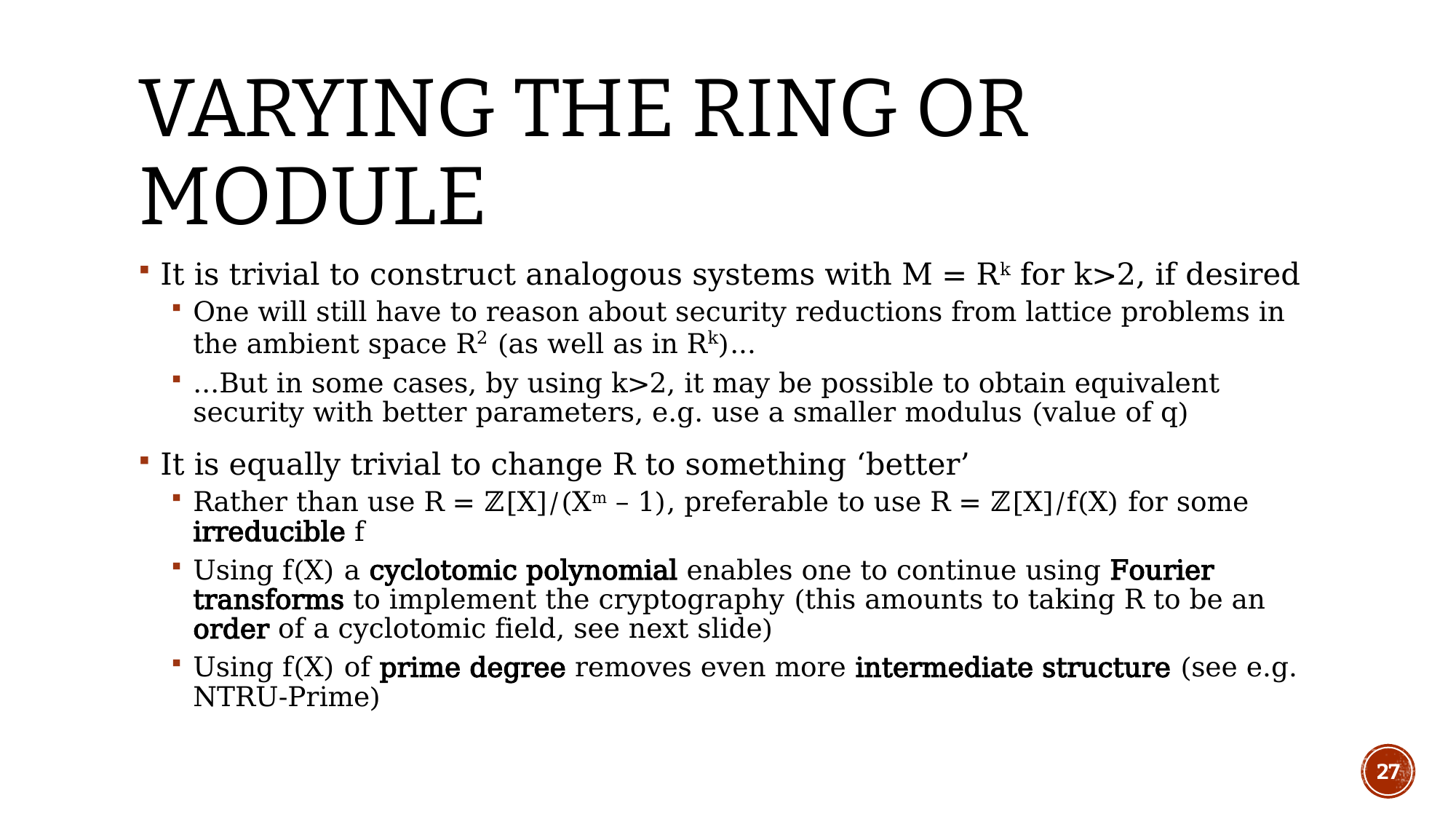

# Varying the Ring or Module
It is trivial to construct analogous systems with M = Rk for k>2, if desired
One will still have to reason about security reductions from lattice problems in the ambient space R2 (as well as in Rk)...
...But in some cases, by using k>2, it may be possible to obtain equivalent security with better parameters, e.g. use a smaller modulus (value of q)
It is equally trivial to change R to something ‘better’
Rather than use R = ℤ[X]/(Xm – 1), preferable to use R = ℤ[X]/f(X) for some irreducible f
Using f(X) a cyclotomic polynomial enables one to continue using Fourier transforms to implement the cryptography (this amounts to taking R to be an order of a cyclotomic field, see next slide)
Using f(X) of prime degree removes even more intermediate structure (see e.g. NTRU-Prime)
27